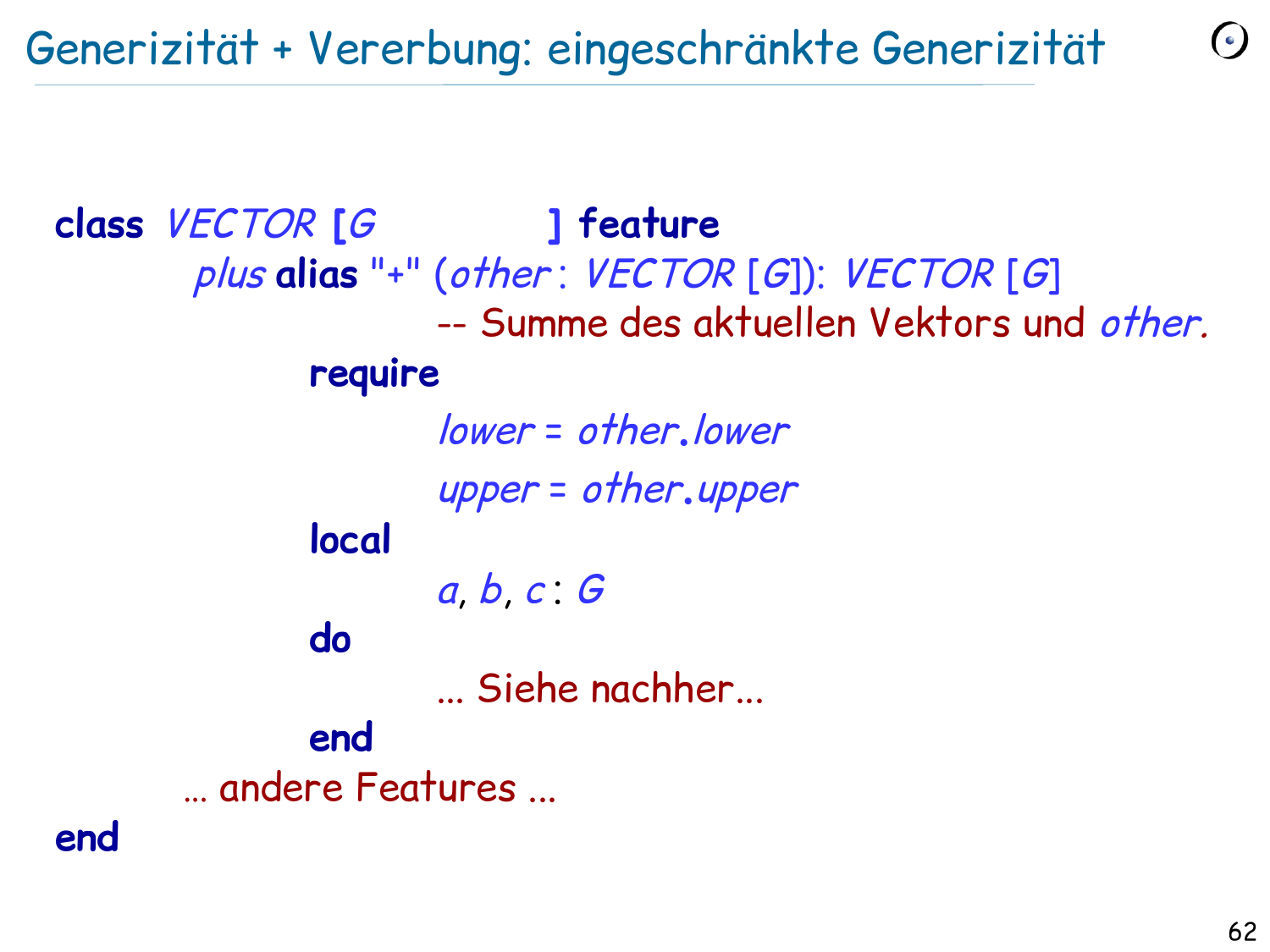

# Generizität + Vererbung: eingeschränkte Generizität
class VECTOR [G               ] feature
	 plus alias "+" (other : VECTOR [G]): VECTOR [G]
			-- Summe des aktuellen Vektors und other.
		require
			lower = other.lower
			upper = other.upper
		local
			a, b, c : G
		do
			... Siehe nachher...
		end
	… andere Features ...
end